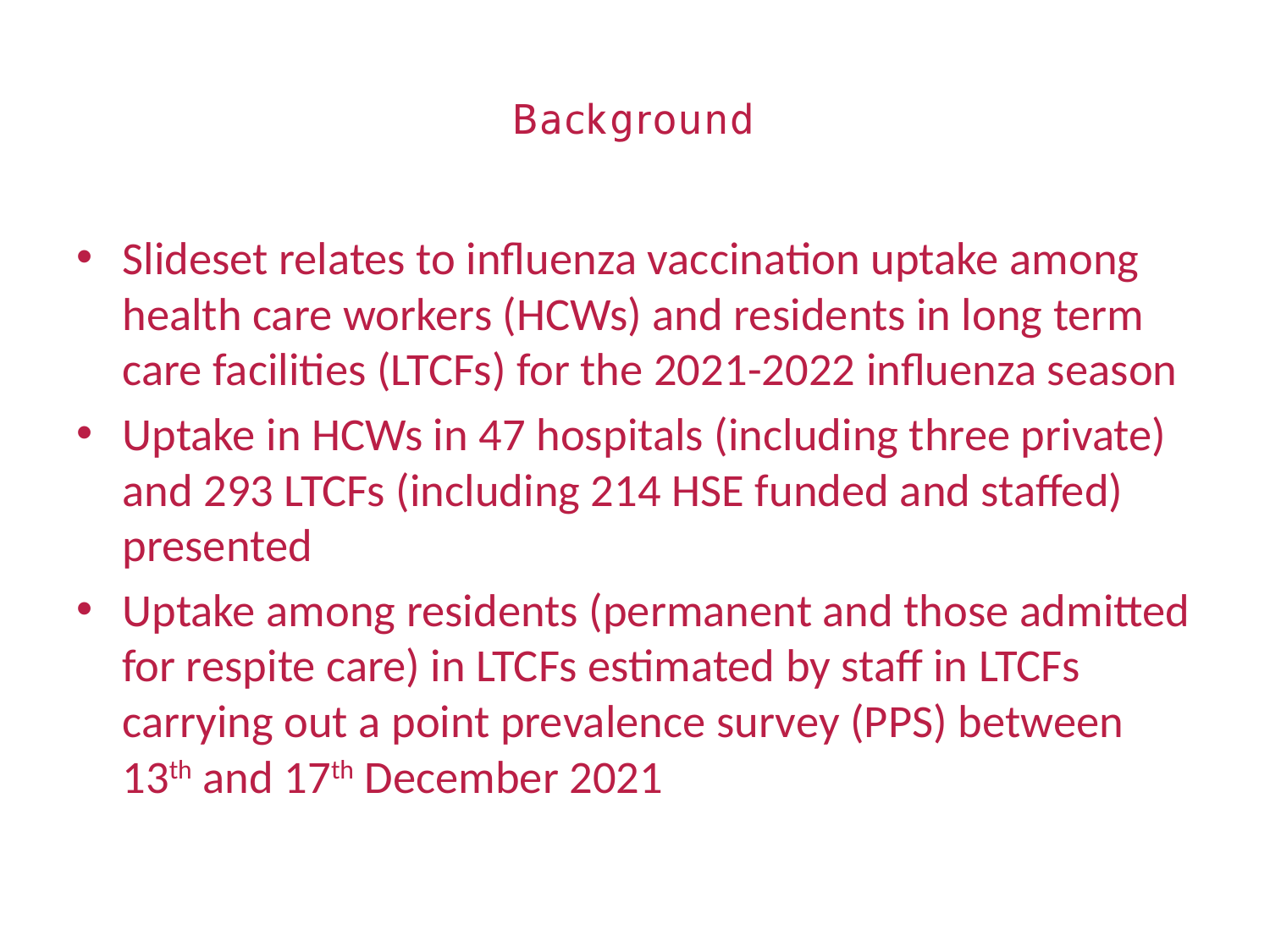

# Background
Slideset relates to influenza vaccination uptake among health care workers (HCWs) and residents in long term care facilities (LTCFs) for the 2021-2022 influenza season
Uptake in HCWs in 47 hospitals (including three private) and 293 LTCFs (including 214 HSE funded and staffed) presented
Uptake among residents (permanent and those admitted for respite care) in LTCFs estimated by staff in LTCFs carrying out a point prevalence survey (PPS) between 13th and 17th December 2021